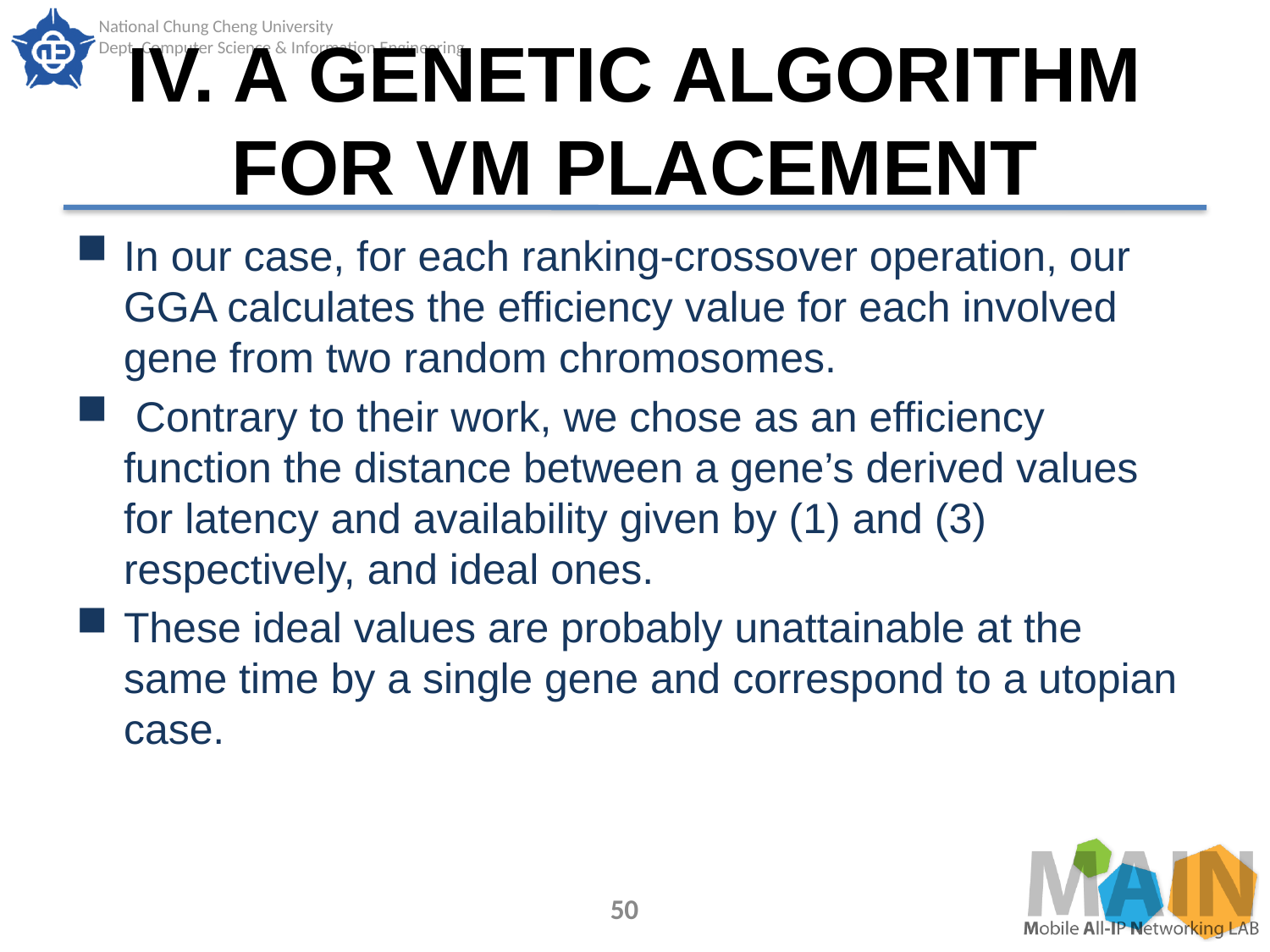

# IV. A GENETIC ALGORITHM FOR VM PLACEMENT
In our case, for each ranking-crossover operation, our GGA calculates the efficiency value for each involved gene from two random chromosomes.
 Contrary to their work, we chose as an efficiency function the distance between a gene’s derived values for latency and availability given by (1) and (3) respectively, and ideal ones.
These ideal values are probably unattainable at the same time by a single gene and correspond to a utopian case.
50